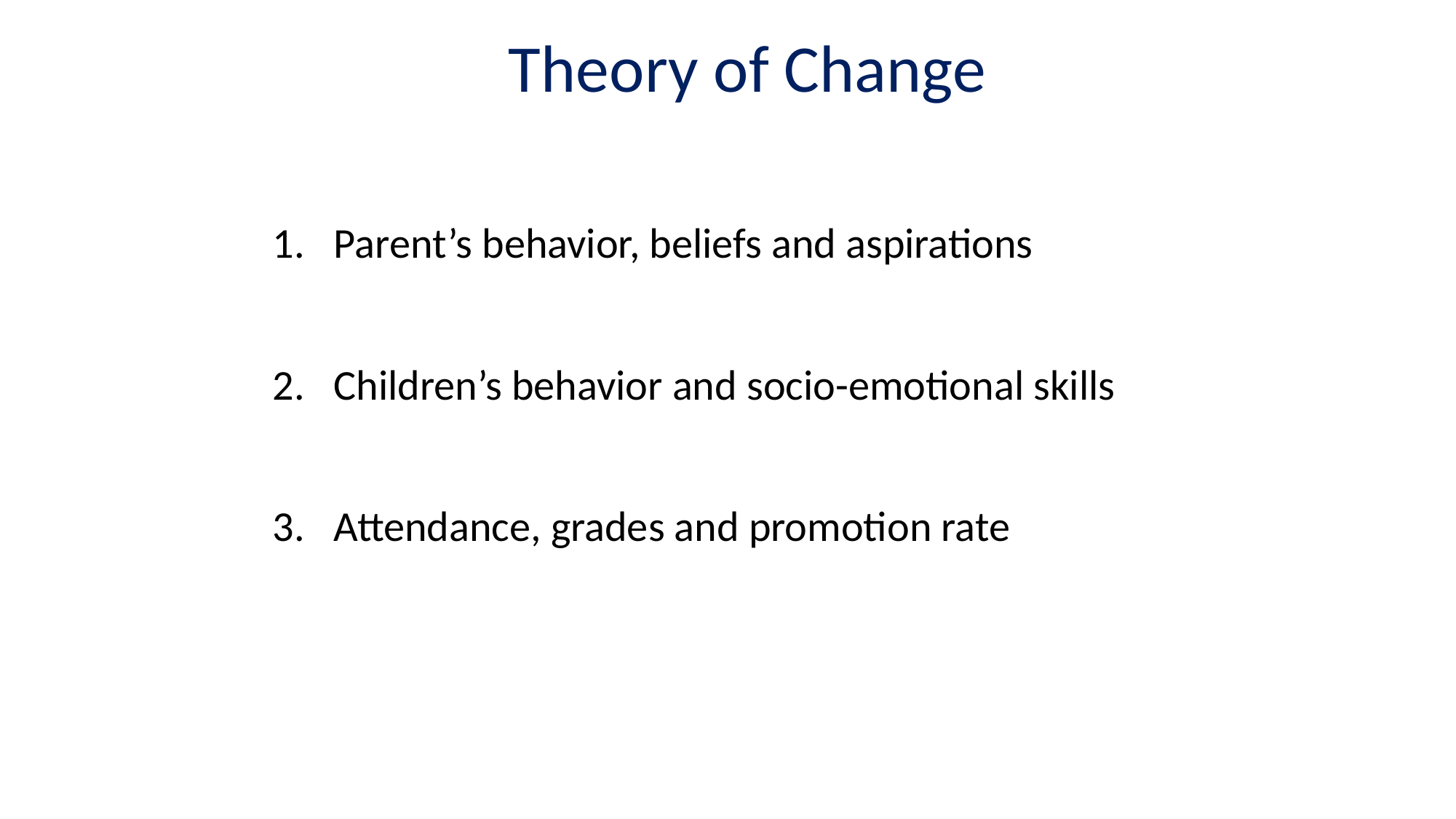

Theory of Change

Parent’s behavior, beliefs and aspirations

Children’s behavior and socio-emotional skills

Attendance, grades and promotion rate